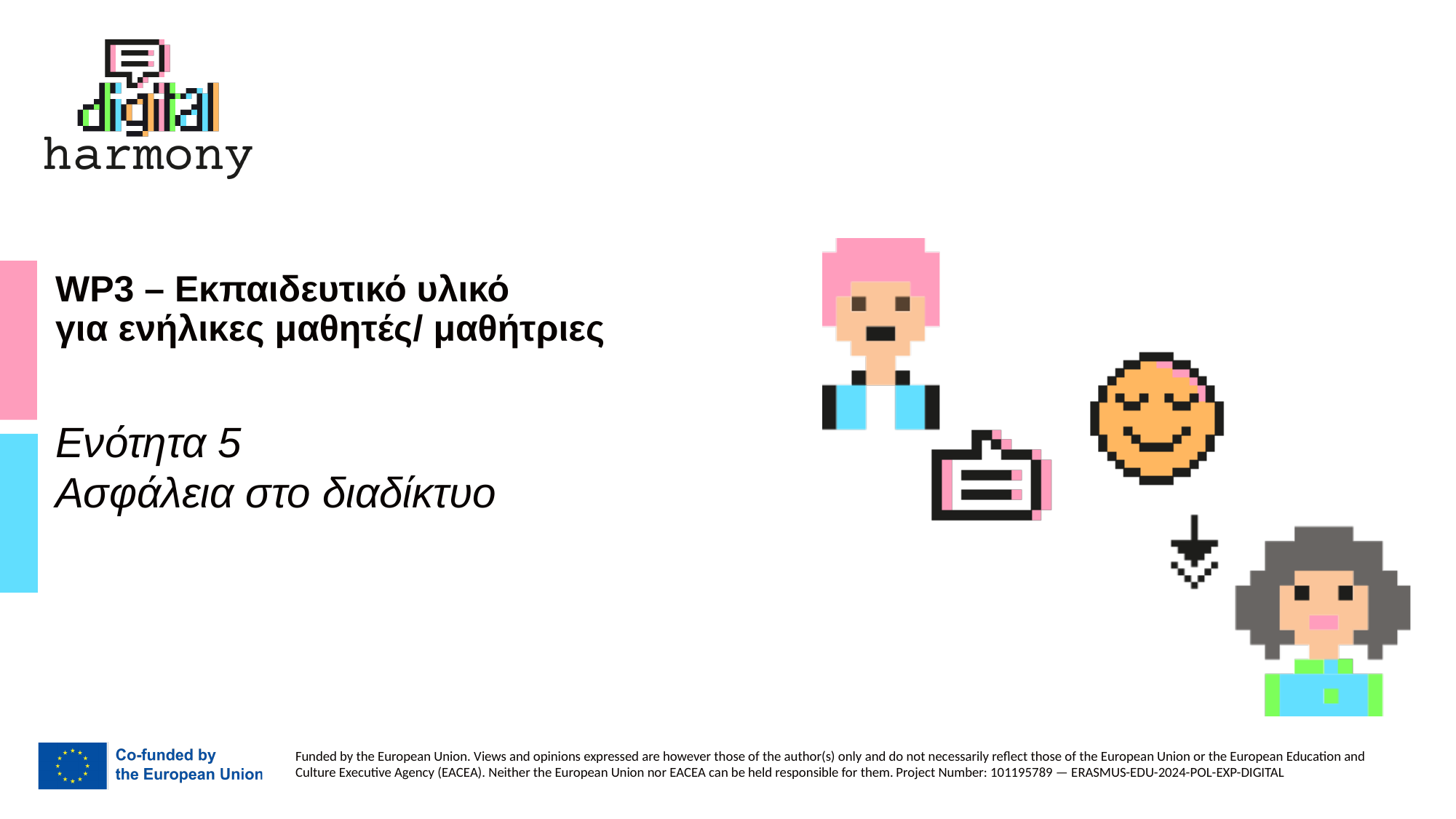

# WP3 – Εκπαιδευτικό υλικό για ενήλικες μαθητές/ μαθήτριες
Ενότητα 5
Ασφάλεια στο διαδίκτυο